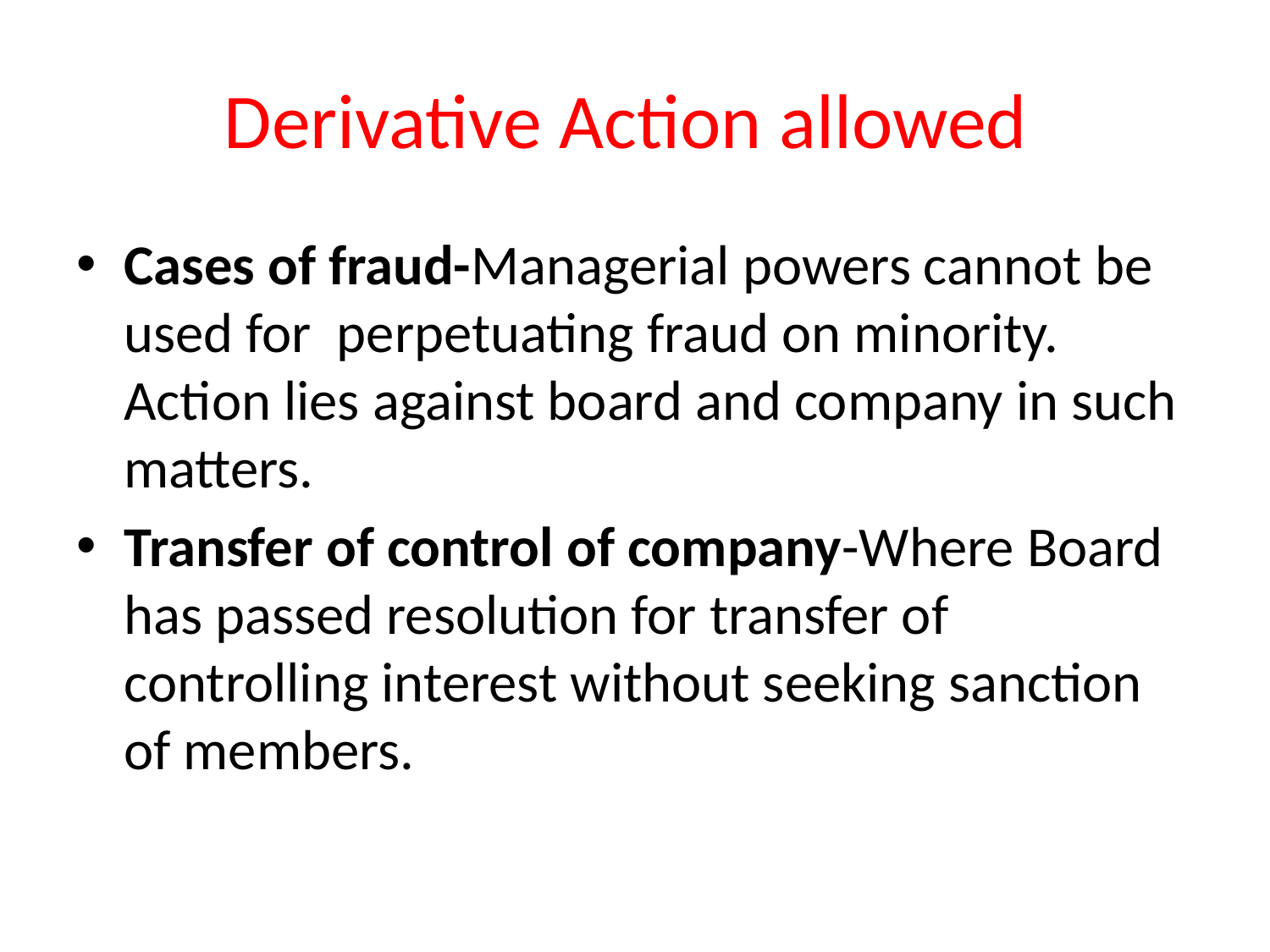

# Derivative Action allowed
Cases of fraud-Managerial powers cannot be used for  perpetuating fraud on minority. Action lies against board and company in such matters.
Transfer of control of company-Where Board has passed resolution for transfer of controlling interest without seeking sanction of members.